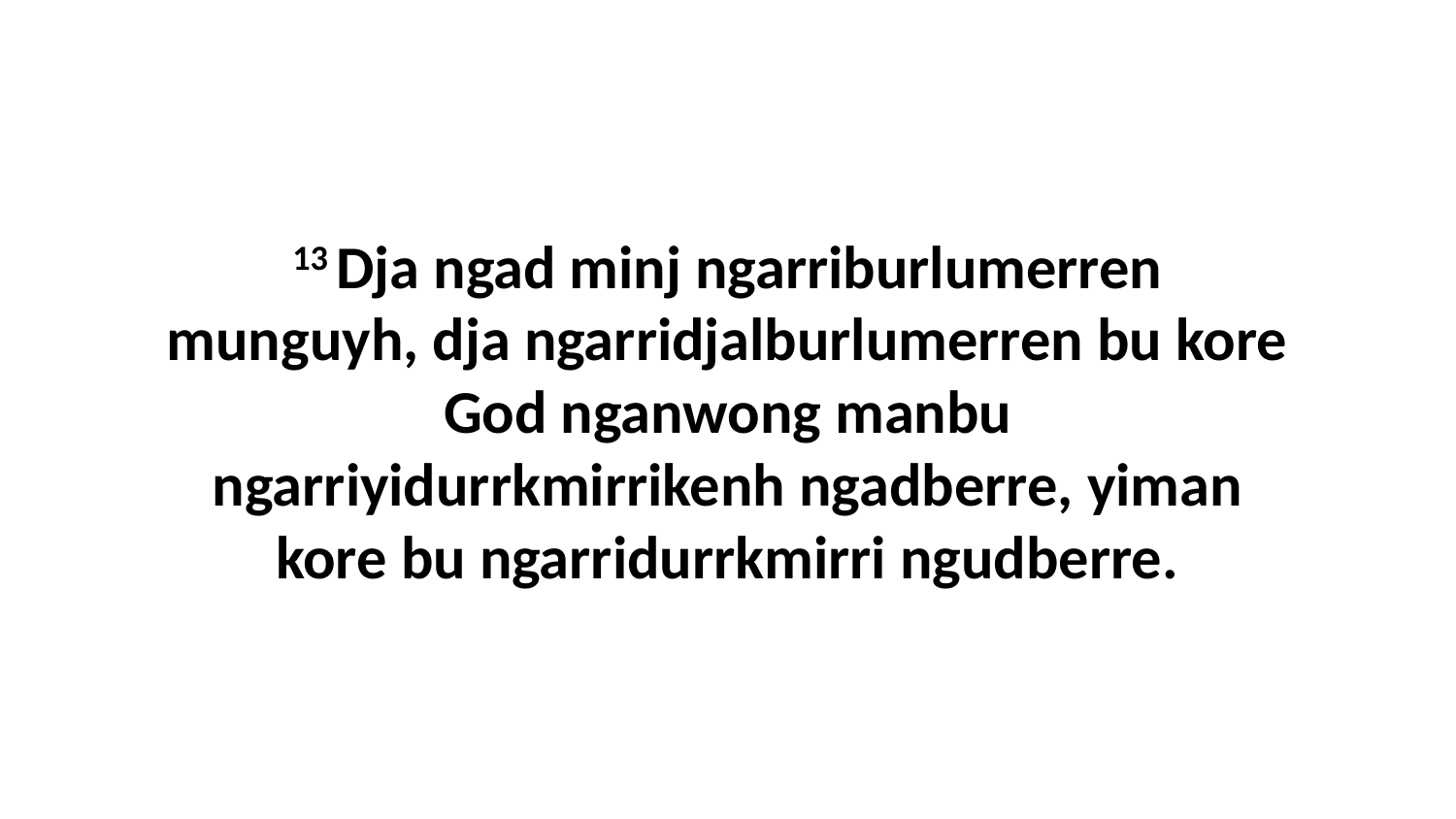

13 Dja ngad minj ngarriburlumerren munguyh, dja ngarridjalburlumerren bu kore God nganwong manbu ngarriyidurrkmirrikenh ngadberre, yiman kore bu ngarridurrkmirri ngudberre.